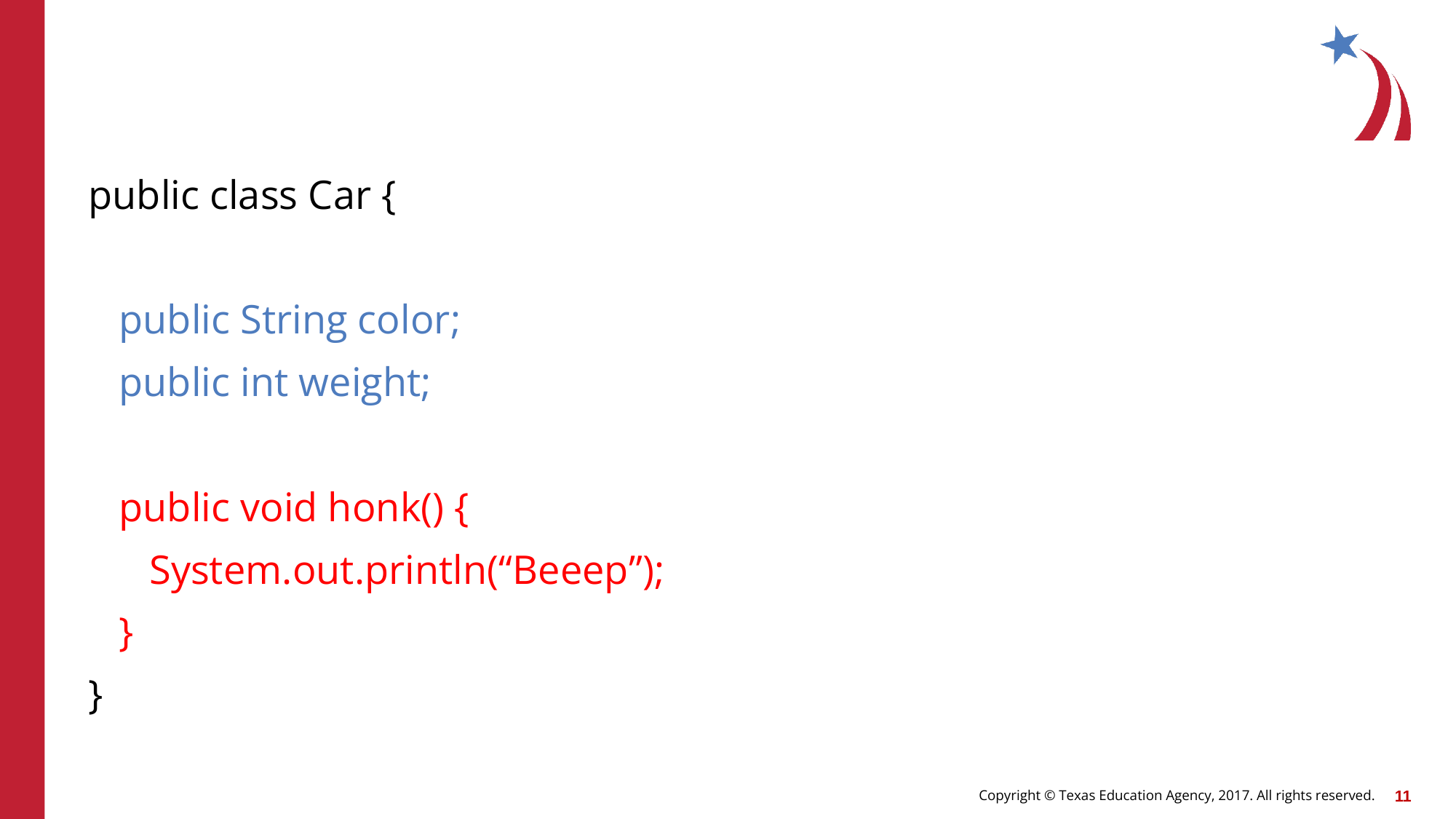

public class Car {

   public String color;
   public int weight;

   public void honk() {
      System.out.println(“Beeep”);
   }
}